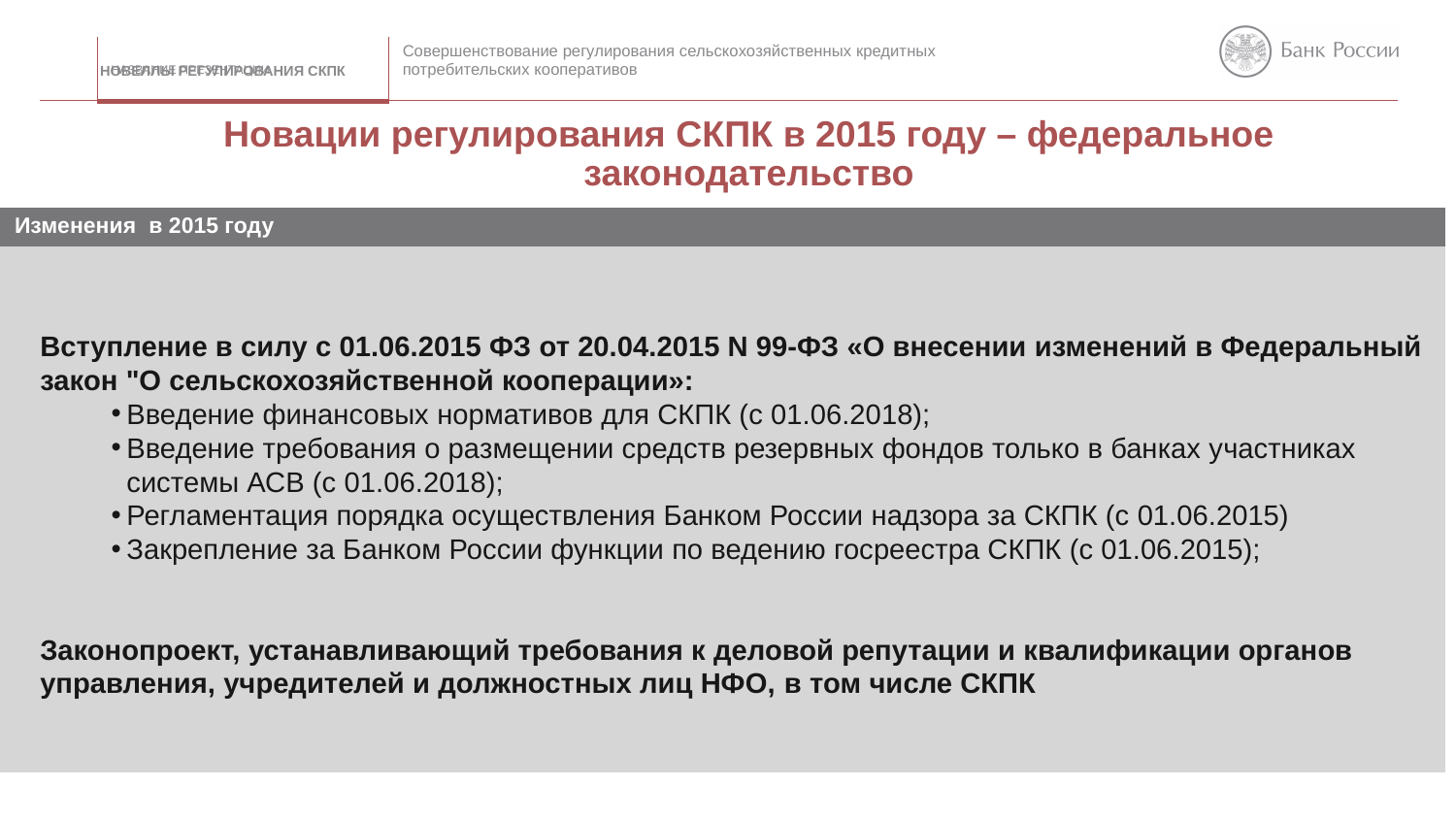

Новеллы регулирования СКПК
Совершенствование регулирования сельскохозяйственных кредитных потребительских кооперативов
2
# Новации регулирования СКПК в 2015 году – федеральное законодательство
| Изменения в 2015 году |
| --- |
|  |

Вступление в силу с 01.06.2015 ФЗ от 20.04.2015 N 99-ФЗ «О внесении изменений в Федеральный закон "О сельскохозяйственной кооперации»:
Введение финансовых нормативов для СКПК (с 01.06.2018);
Введение требования о размещении средств резервных фондов только в банках участниках системы АСВ (с 01.06.2018);
Регламентация порядка осуществления Банком России надзора за СКПК (с 01.06.2015)
Закрепление за Банком России функции по ведению госреестра СКПК (с 01.06.2015);

Законопроект, устанавливающий требования к деловой репутации и квалификации органов управления, учредителей и должностных лиц НФО, в том числе СКПК